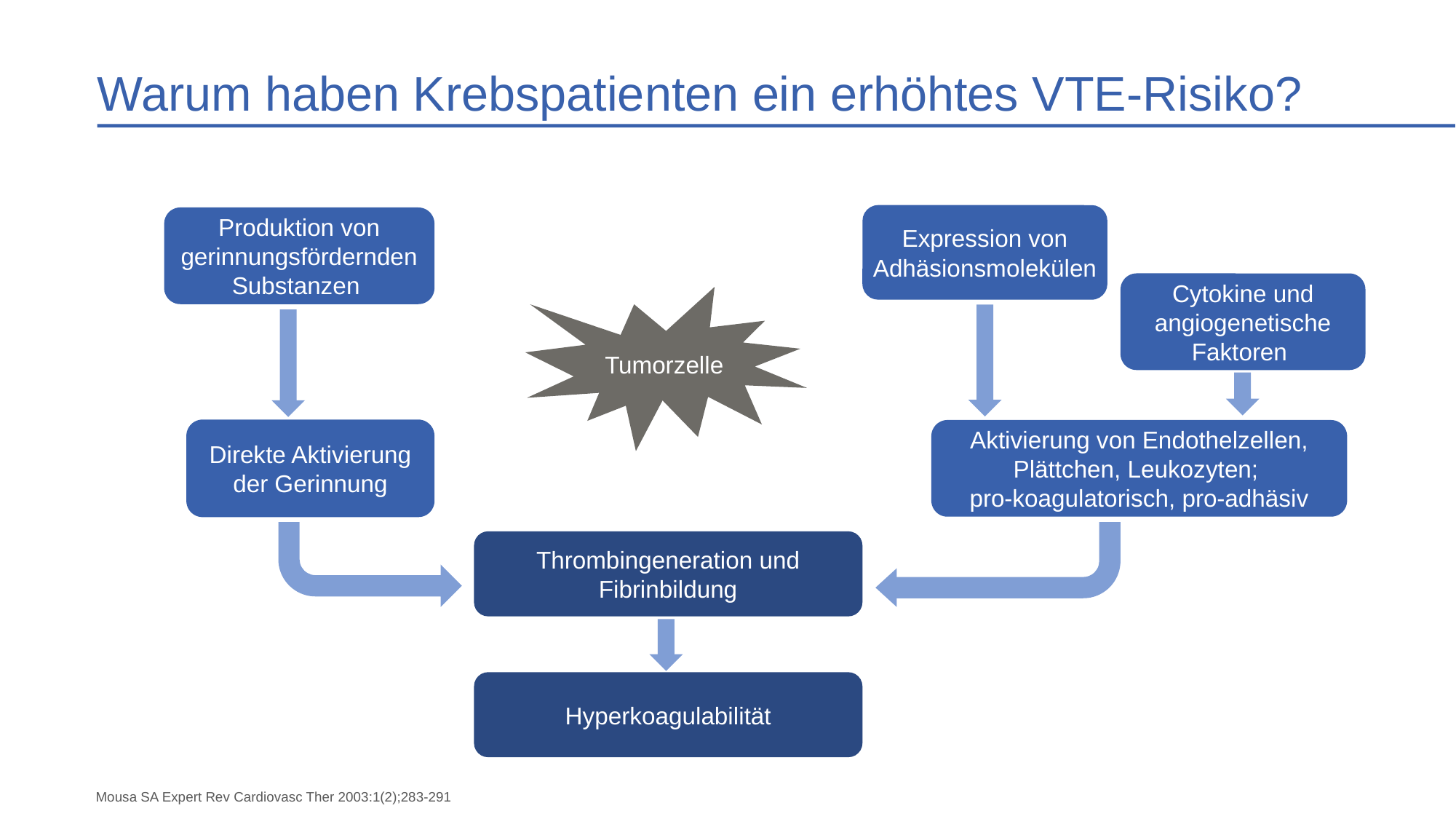

# Warum haben Krebspatienten ein erhöhtes VTE-Risiko?
Expression von Adhäsionsmolekülen
Produktion von gerinnungsfördernden Substanzen
Cytokine und angiogenetische Faktoren
Tumorzelle

Direkte Aktivierung der Gerinnung
Aktivierung von Endothelzellen, Plättchen, Leukozyten;
pro-koagulatorisch, pro-adhäsiv

Thrombingeneration und Fibrinbildung

Hyperkoagulabilität
Mousa SA Expert Rev Cardiovasc Ther 2003:1(2);283-291